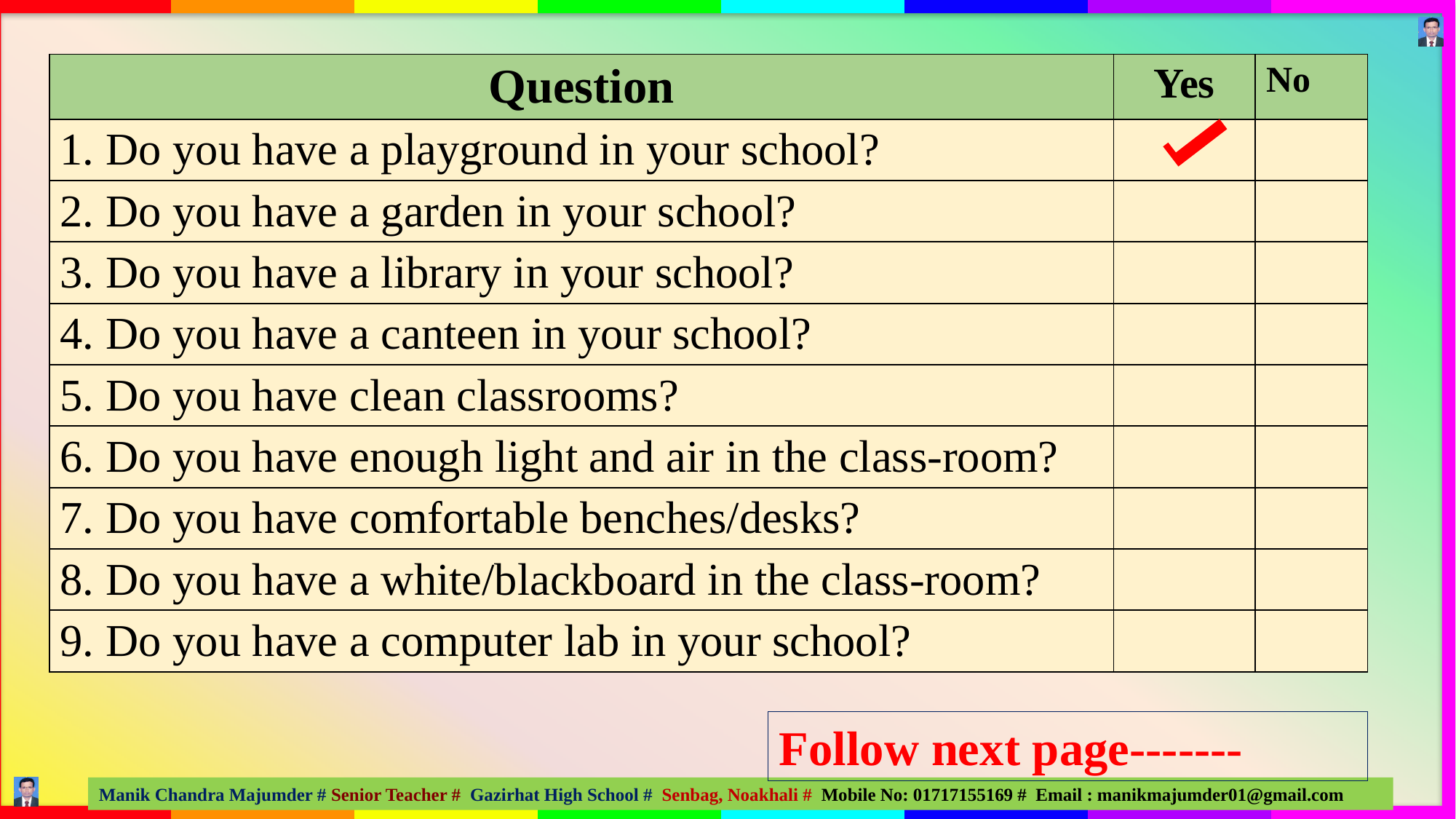

| Question | Yes | No |
| --- | --- | --- |
| 1. Do you have a playground in your school? |  |  |
| 2. Do you have a garden in your school? |  |  |
| 3. Do you have a library in your school? |  |  |
| 4. Do you have a canteen in your school? |  |  |
| 5. Do you have clean classrooms? |  |  |
| 6. Do you have enough light and air in the class-room? |  |  |
| 7. Do you have comfortable benches/desks? |  |  |
| 8. Do you have a white/blackboard in the class-room? |  |  |
| 9. Do you have a computer lab in your school? |  |  |

Follow next page-------